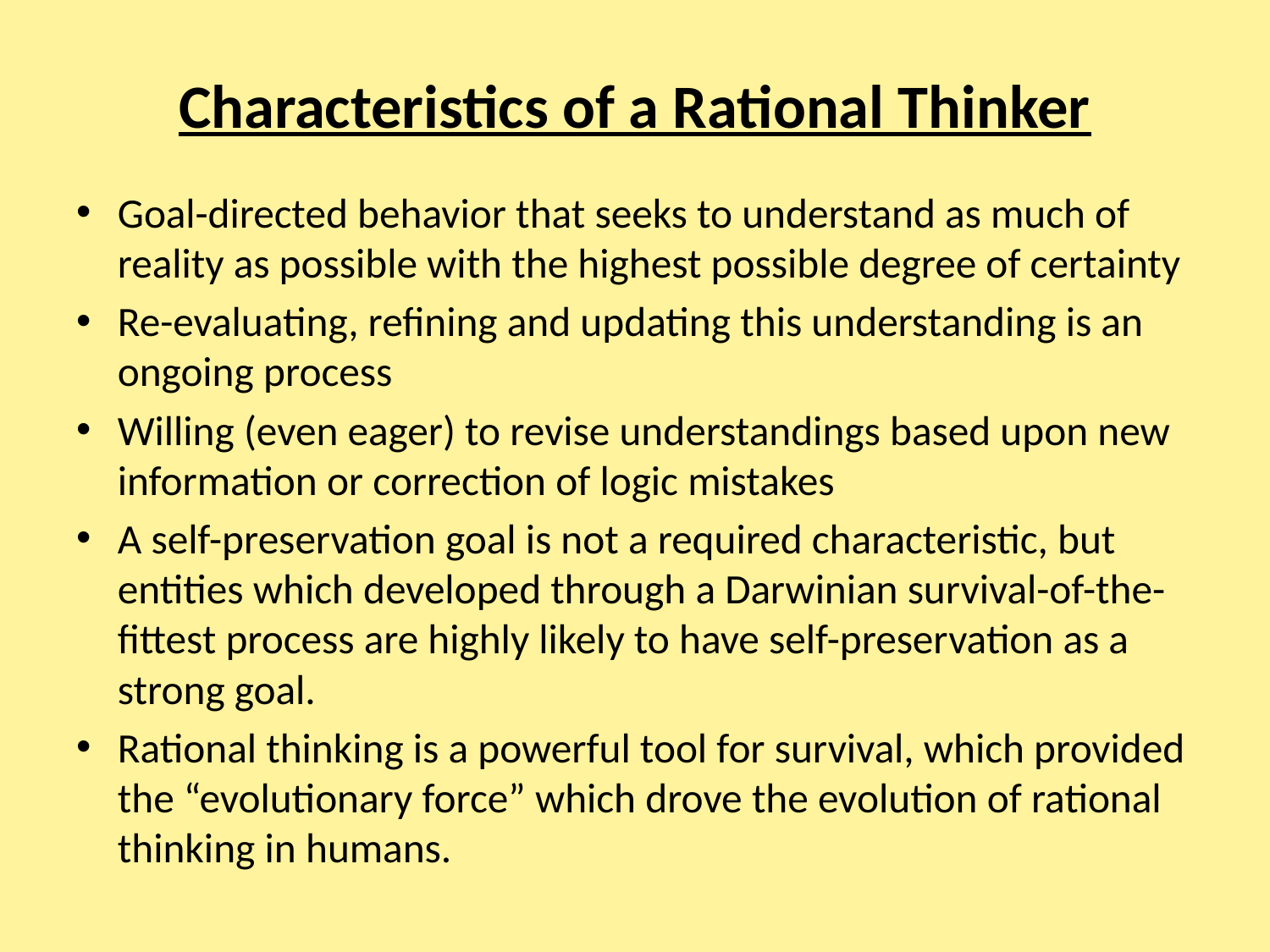

# Characteristics of a Rational Thinker
Goal-directed behavior that seeks to understand as much of reality as possible with the highest possible degree of certainty
Re-evaluating, refining and updating this understanding is an ongoing process
Willing (even eager) to revise understandings based upon new information or correction of logic mistakes
A self-preservation goal is not a required characteristic, but entities which developed through a Darwinian survival-of-the-fittest process are highly likely to have self-preservation as a strong goal.
Rational thinking is a powerful tool for survival, which provided the “evolutionary force” which drove the evolution of rational thinking in humans.